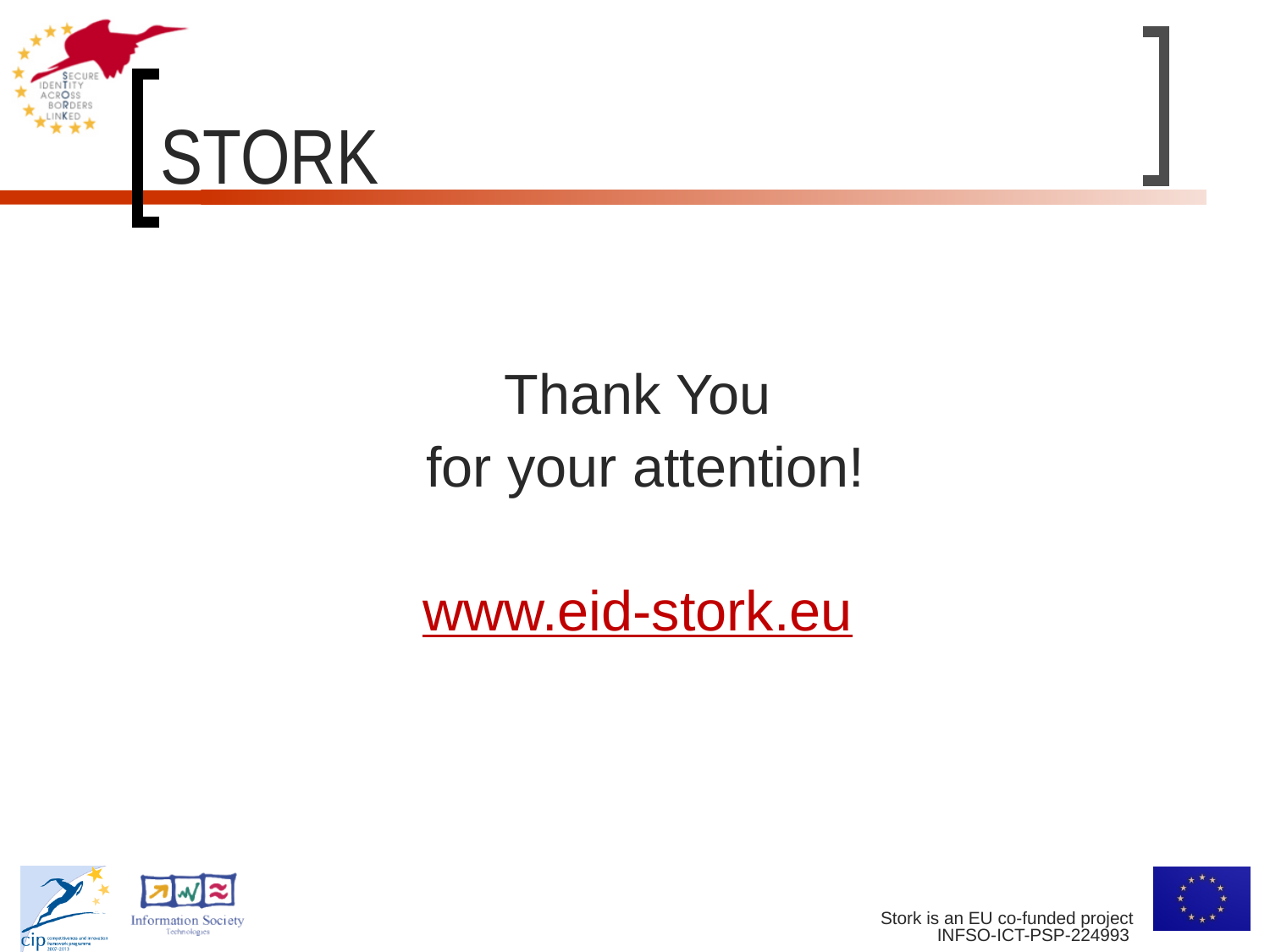

STORK

Thank You
for your attention!

www.eid-stork.eu